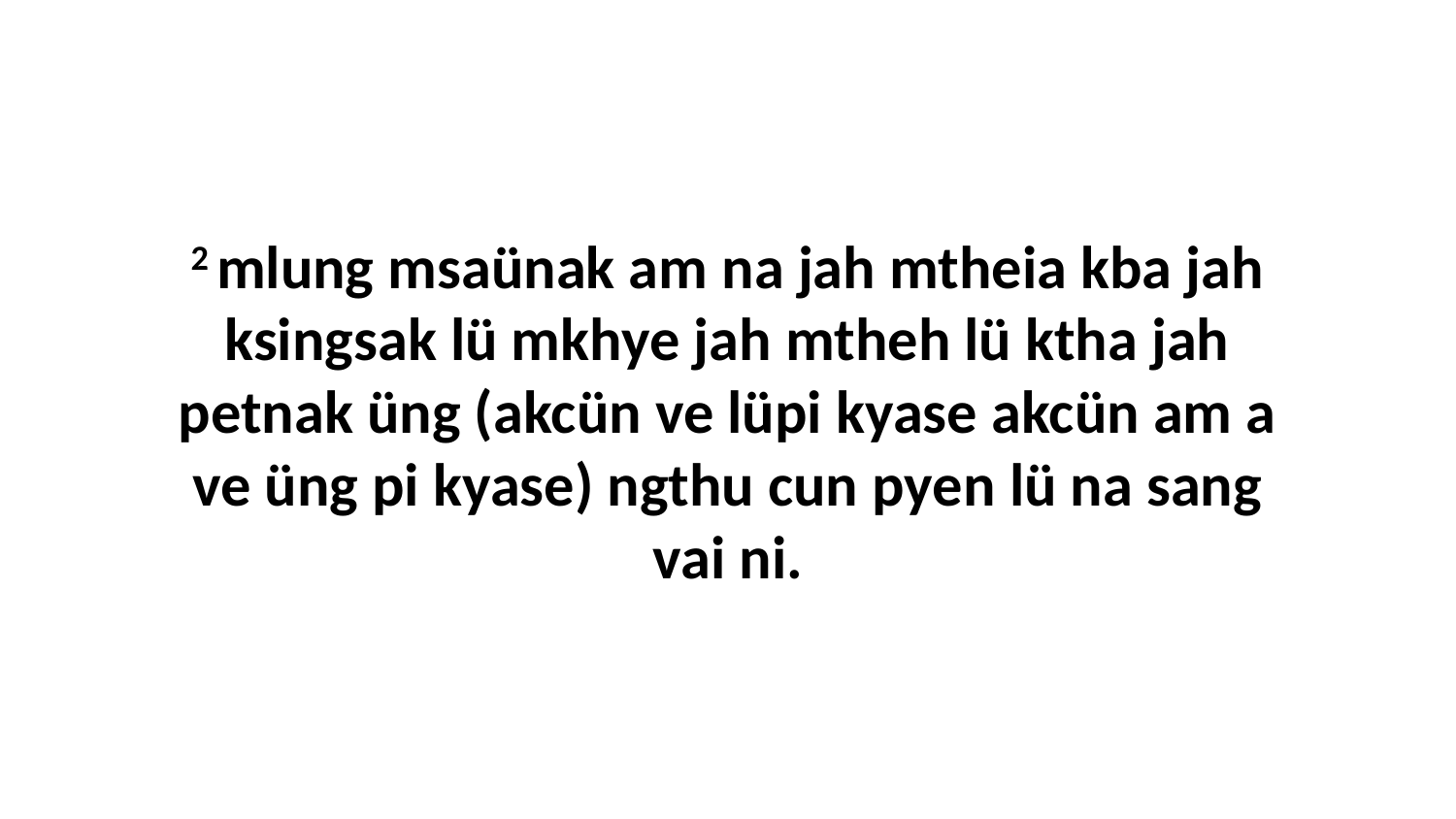

2 mlung msaünak am na jah mtheia kba jah ksingsak lü mkhye jah mtheh lü ktha jah petnak üng (akcün ve lüpi kyase akcün am a ve üng pi kyase) ngthu cun pyen lü na sang vai ni.